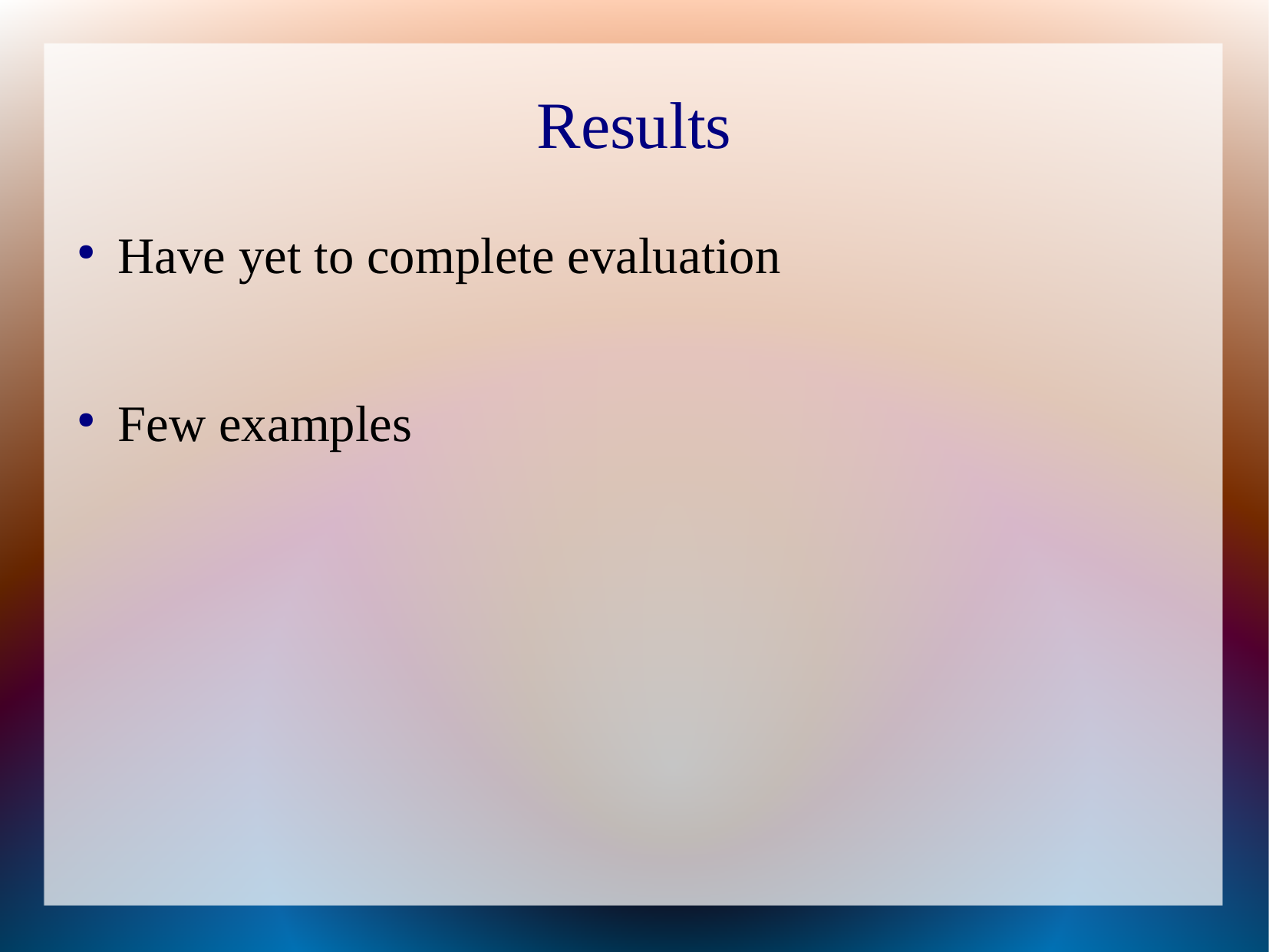

Results
Have yet to complete evaluation

Few examples